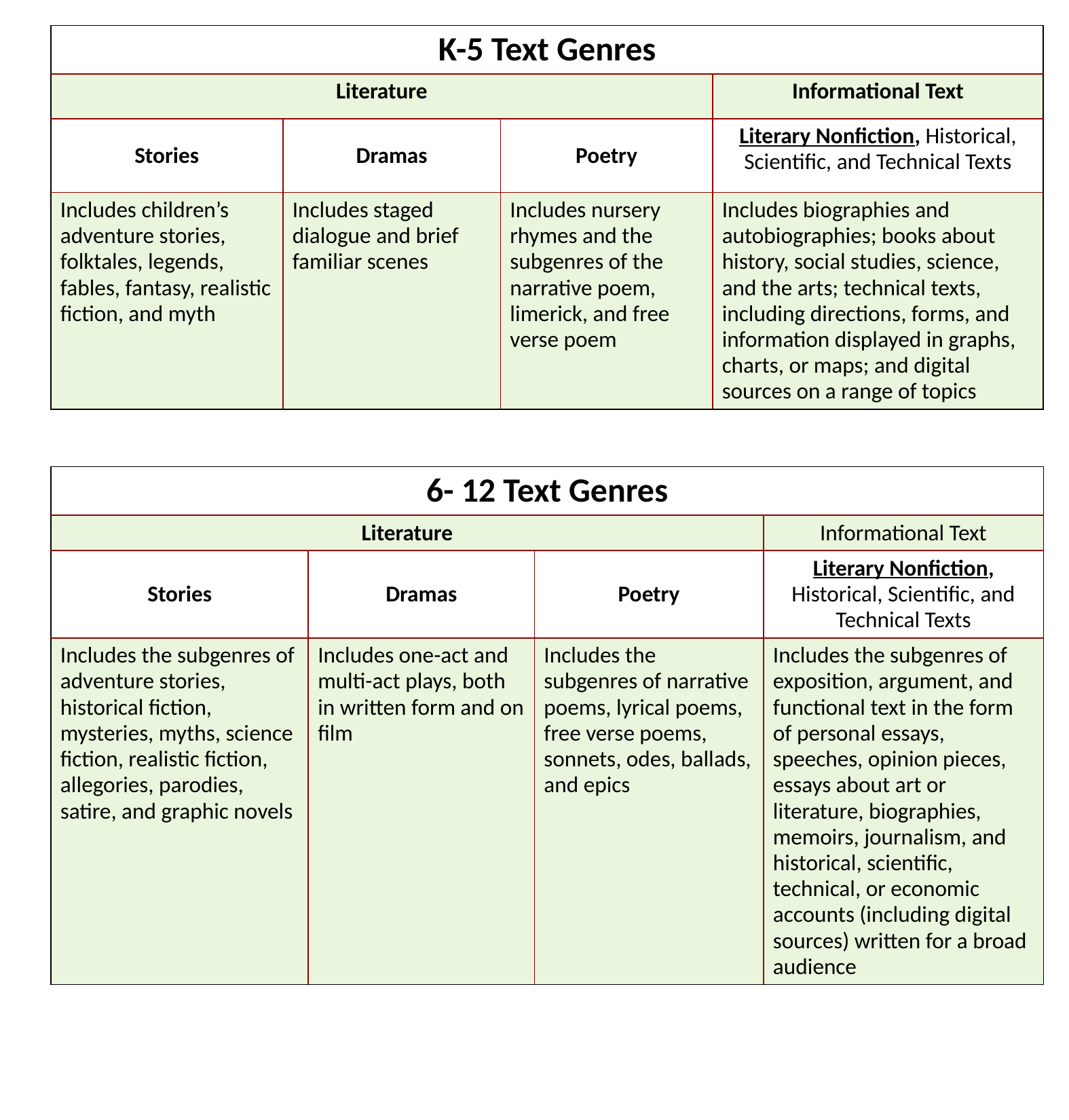

| K-5 Text Genres |  |  |  |
| --- | --- | --- | --- |
| Literature |  |  | Informational Text |
| Stories | Dramas | Poetry | Literary Nonfiction, Historical, Scientific, and Technical Texts |
| Includes children’s adventure stories, folktales, legends, fables, fantasy, realistic fiction, and myth | Includes staged dialogue and brief familiar scenes | Includes nursery rhymes and the subgenres of the narrative poem, limerick, and free verse poem | Includes biographies and autobiographies; books about history, social studies, science, and the arts; technical texts, including directions, forms, and information displayed in graphs, charts, or maps; and digital sources on a range of topics |
| 6- 12 Text Genres |  |  |  |
| --- | --- | --- | --- |
| Literature |  |  | Informational Text |
| Stories | Dramas | Poetry | Literary Nonfiction, Historical, Scientific, and Technical Texts |
| Includes the subgenres of adventure stories, historical fiction, mysteries, myths, science fiction, realistic fiction, allegories, parodies, satire, and graphic novels | Includes one-act and multi-act plays, both in written form and on film | Includes the subgenres of narrative poems, lyrical poems, free verse poems, sonnets, odes, ballads, and epics | Includes the subgenres of exposition, argument, and functional text in the form of personal essays, speeches, opinion pieces, essays about art or literature, biographies, memoirs, journalism, and historical, scientific, technical, or economic accounts (including digital sources) written for a broad audience |